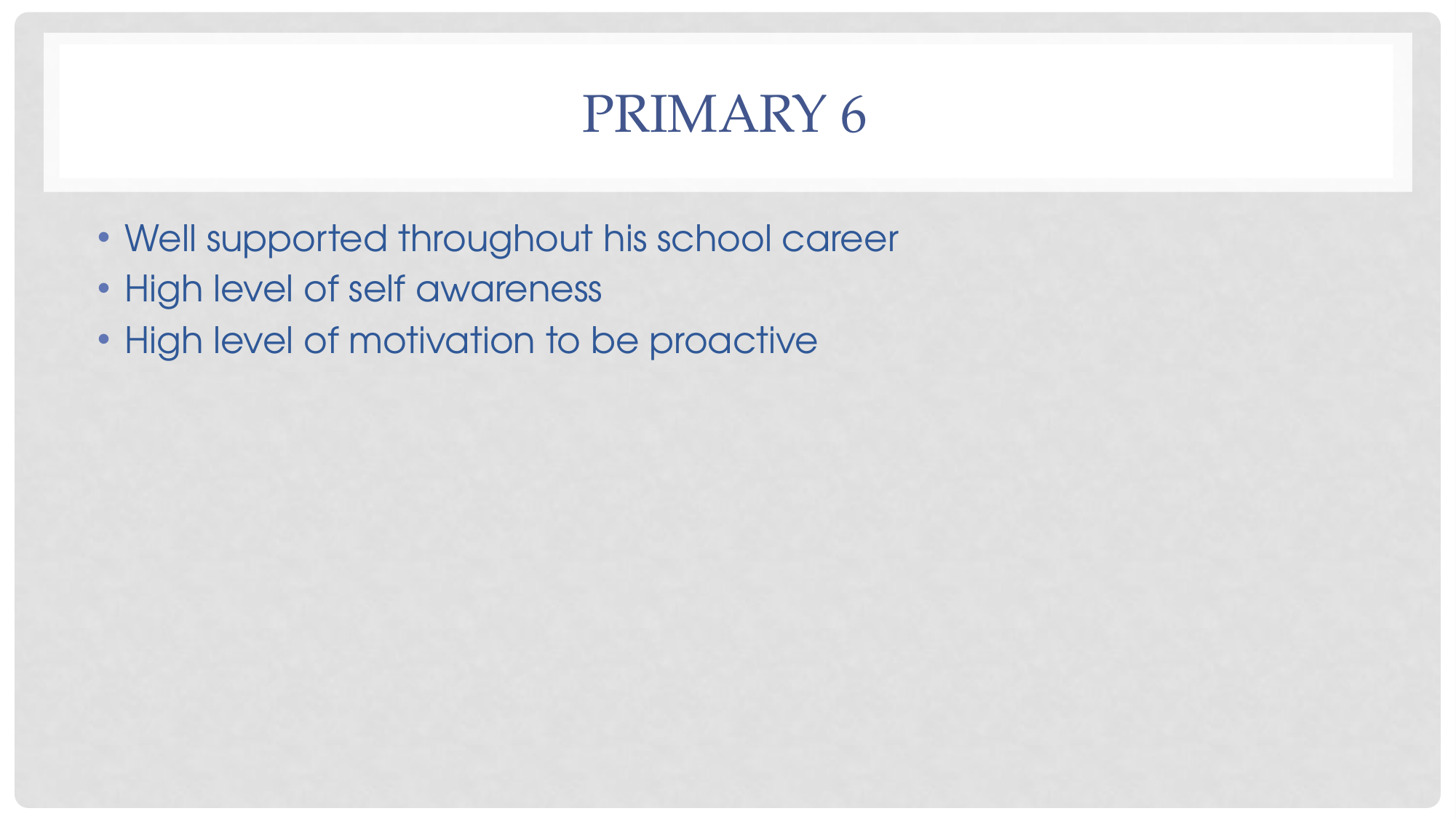

# Primary 6
Well supported throughout his school career
High level of self awareness
High level of motivation to be proactive